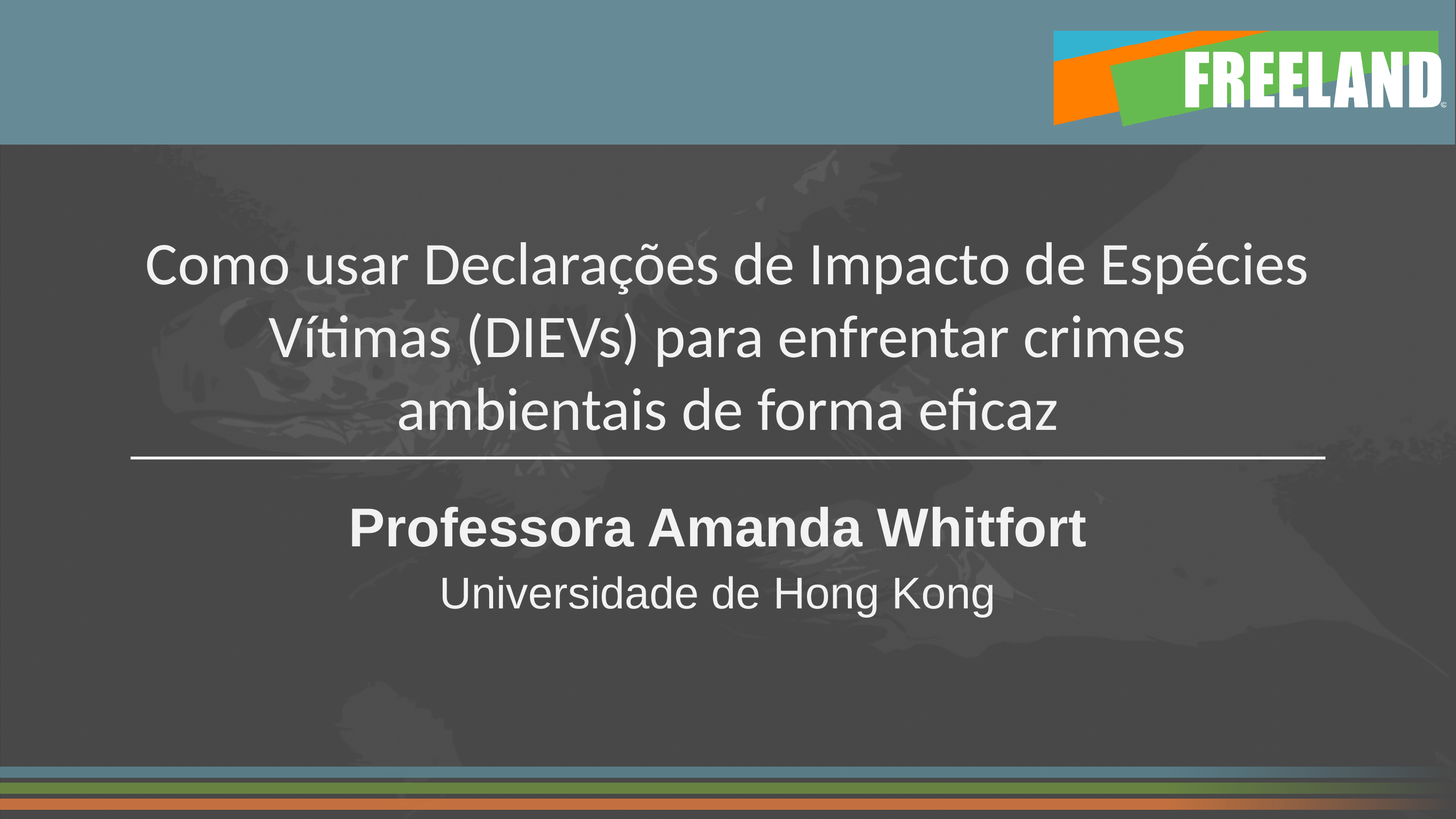

# Como usar Declarações de Impacto de Espécies Vítimas (DIEVs) para enfrentar crimes ambientais de forma eficaz
Professora Amanda Whitfort
Universidade de Hong Kong